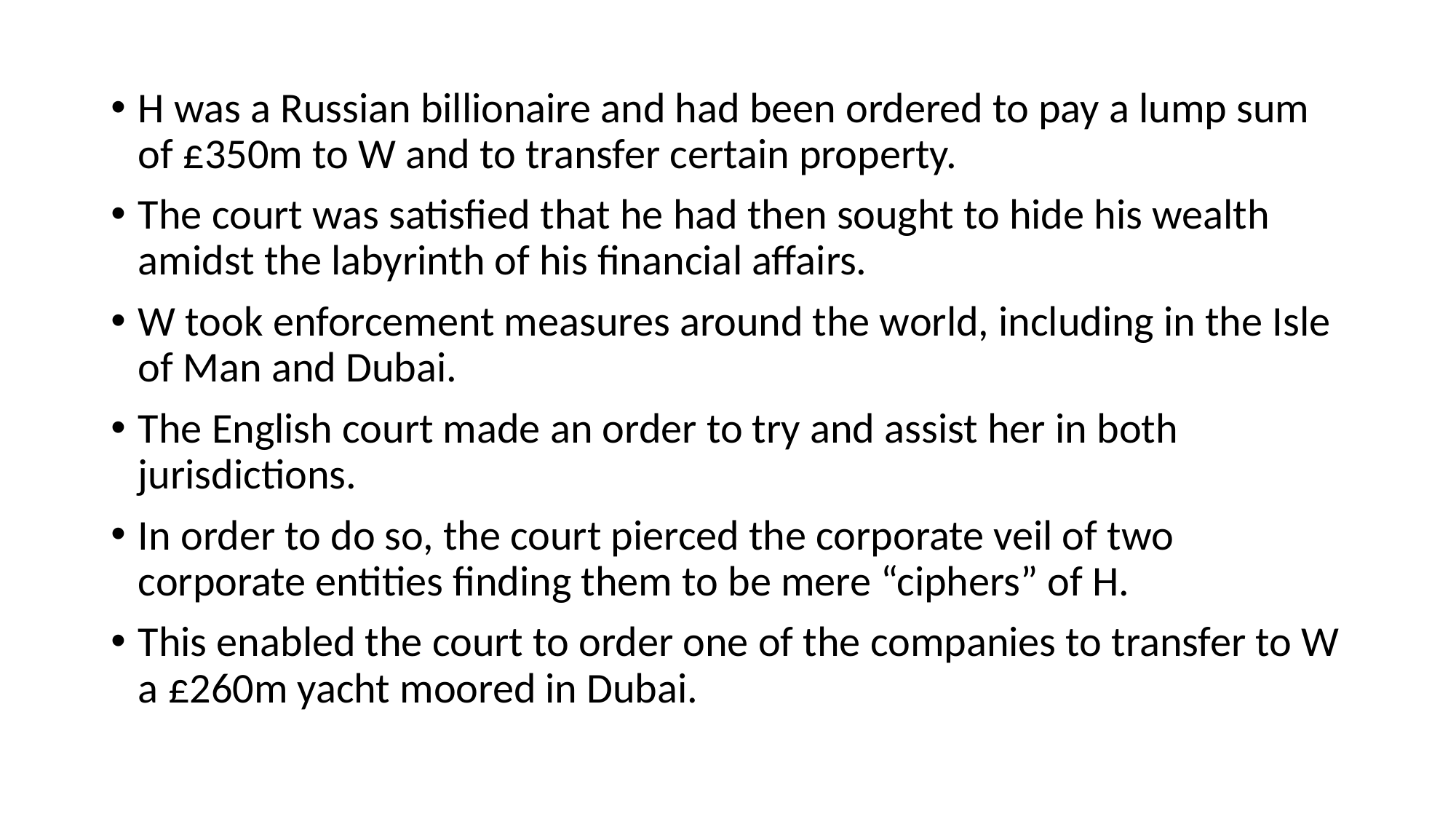

H was a Russian billionaire and had been ordered to pay a lump sum of £350m to W and to transfer certain property.
The court was satisfied that he had then sought to hide his wealth amidst the labyrinth of his financial affairs.
W took enforcement measures around the world, including in the Isle of Man and Dubai.
The English court made an order to try and assist her in both jurisdictions.
In order to do so, the court pierced the corporate veil of two corporate entities finding them to be mere “ciphers” of H.
This enabled the court to order one of the companies to transfer to W a £260m yacht moored in Dubai.